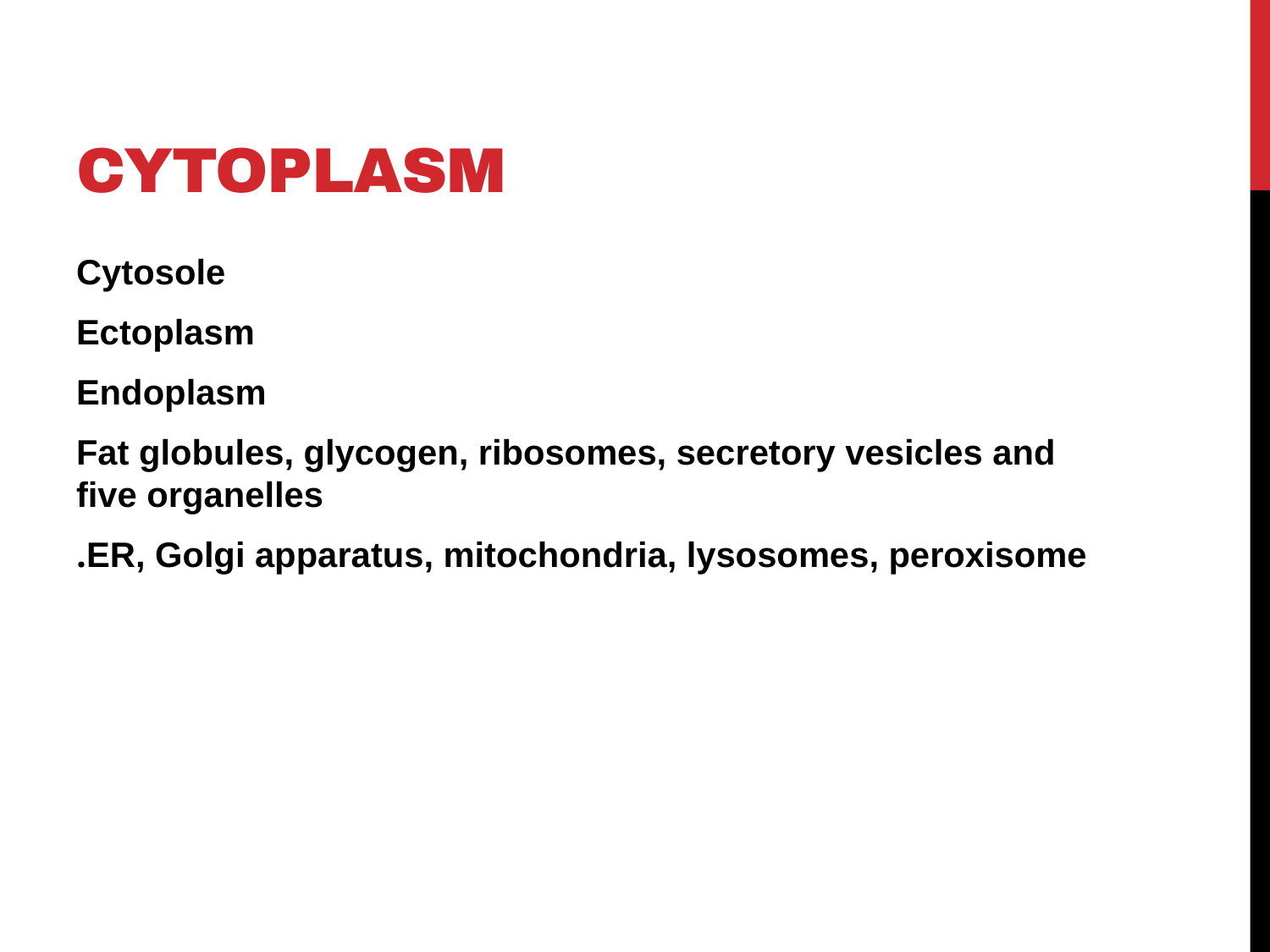

# cytoplasm
Cytosole
Ectoplasm
Endoplasm
Fat globules, glycogen, ribosomes, secretory vesicles and five organelles
ER, Golgi apparatus, mitochondria, lysosomes, peroxisome.